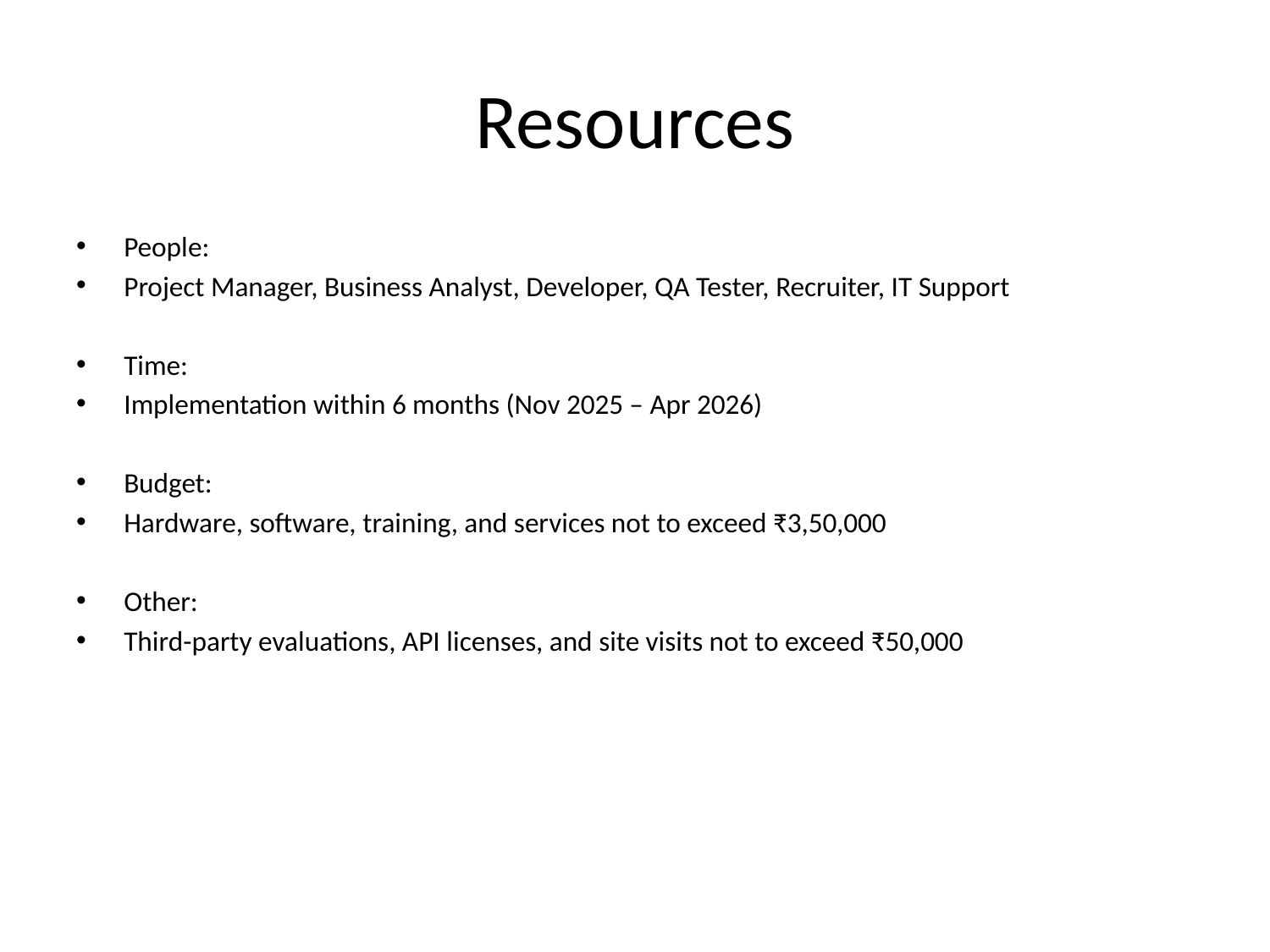

# Resources
People:
Project Manager, Business Analyst, Developer, QA Tester, Recruiter, IT Support

Time:
Implementation within 6 months (Nov 2025 – Apr 2026)

Budget:
Hardware, software, training, and services not to exceed ₹3,50,000

Other:
Third-party evaluations, API licenses, and site visits not to exceed ₹50,000